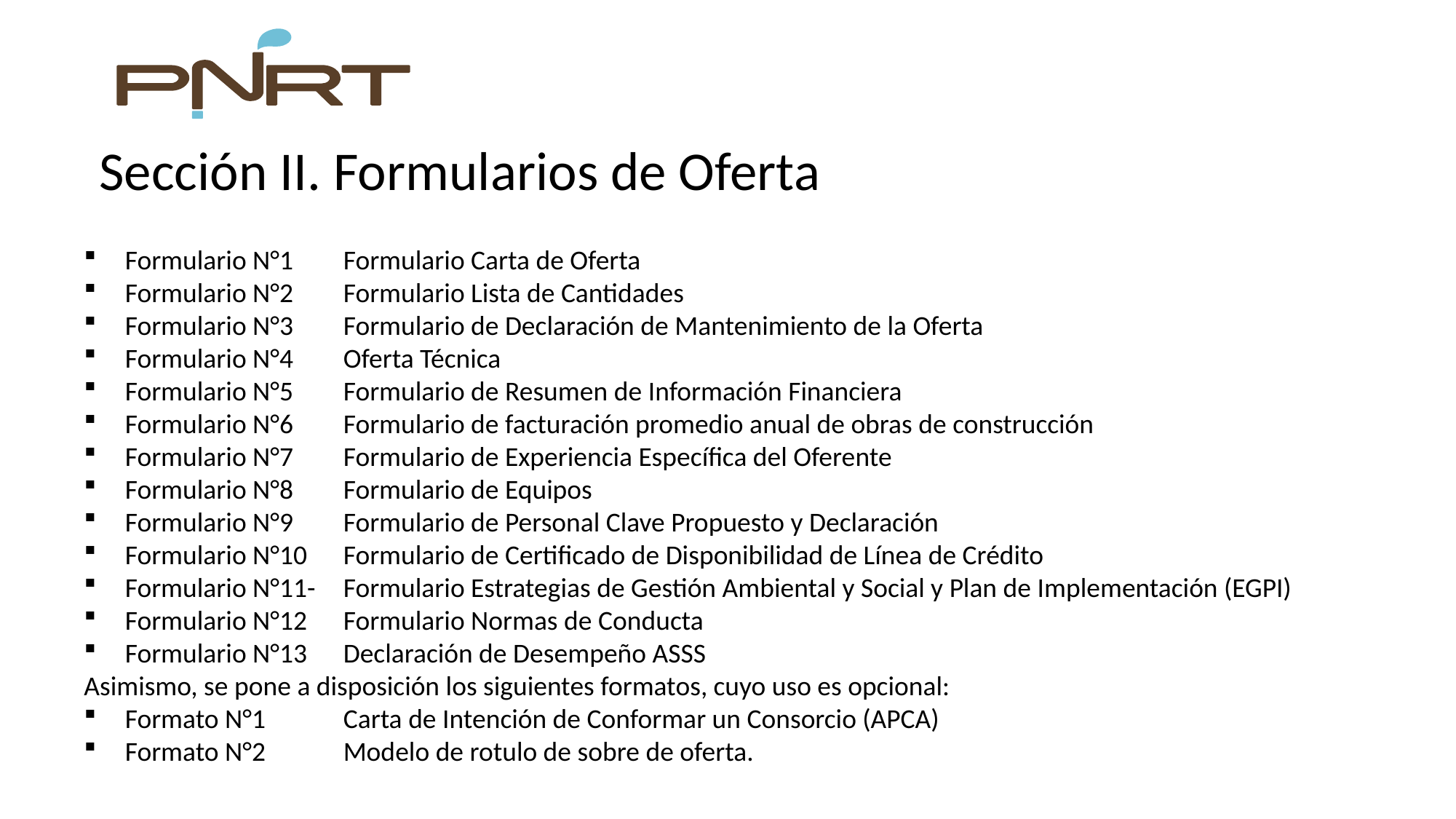

# Sección II. Formularios de Oferta

Formulario N°1	Formulario Carta de Oferta
Formulario N°2 	Formulario Lista de Cantidades
Formulario N°3	Formulario de Declaración de Mantenimiento de la Oferta
Formulario N°4	Oferta Técnica
Formulario N°5	Formulario de Resumen de Información Financiera
Formulario N°6	Formulario de facturación promedio anual de obras de construcción
Formulario N°7	Formulario de Experiencia Específica del Oferente
Formulario N°8	Formulario de Equipos
Formulario N°9	Formulario de Personal Clave Propuesto y Declaración
Formulario N°10	Formulario de Certificado de Disponibilidad de Línea de Crédito
Formulario N°11-	Formulario Estrategias de Gestión Ambiental y Social y Plan de Implementación (EGPI)
Formulario N°12	Formulario Normas de Conducta
Formulario N°13	Declaración de Desempeño ASSS
Asimismo, se pone a disposición los siguientes formatos, cuyo uso es opcional:
Formato N°1	Carta de Intención de Conformar un Consorcio (APCA)
Formato N°2	Modelo de rotulo de sobre de oferta.